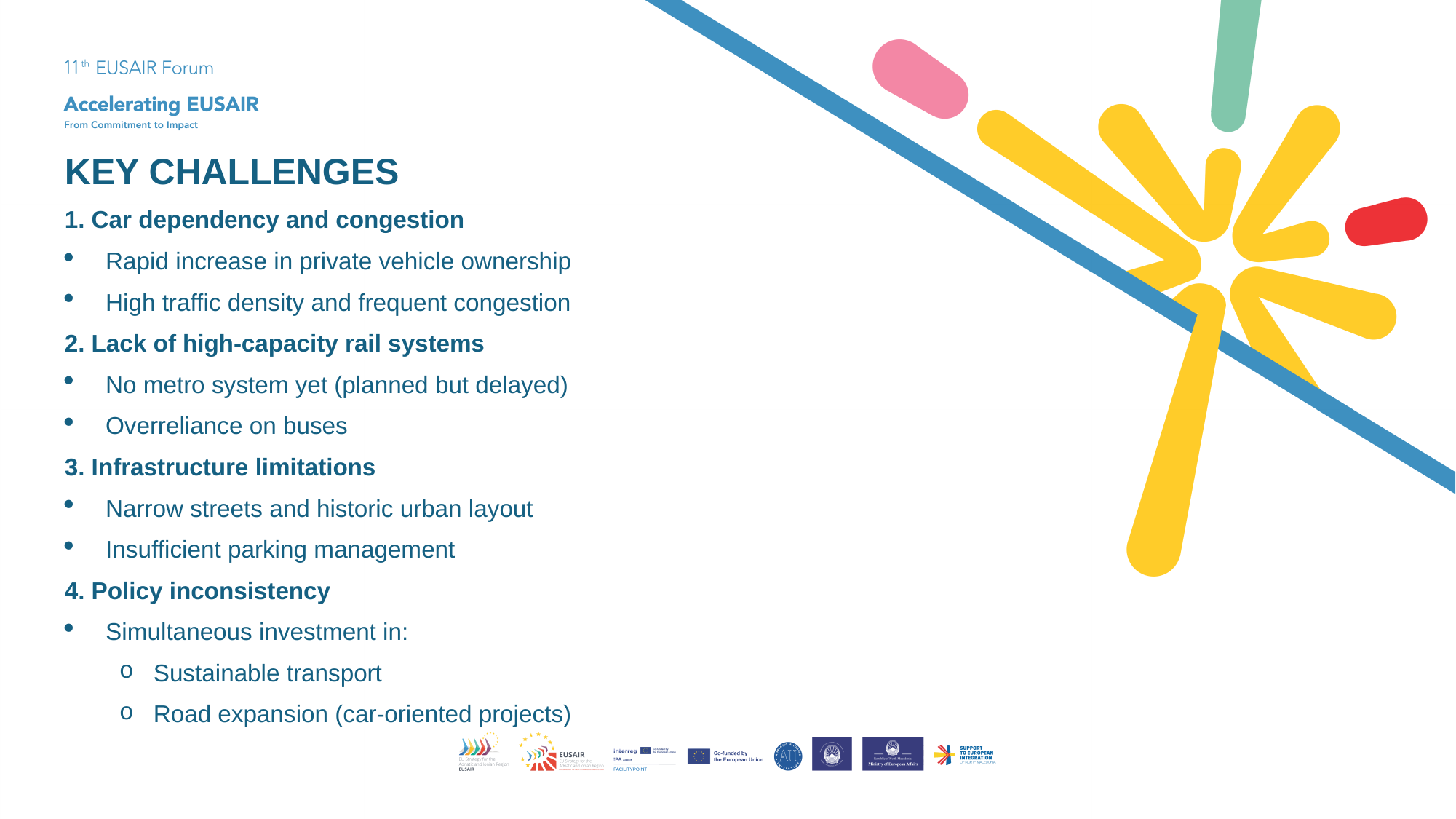

Key challenges
1. Car dependency and congestion
Rapid increase in private vehicle ownership
High traffic density and frequent congestion
2. Lack of high-capacity rail systems
No metro system yet (planned but delayed)
Overreliance on buses
3. Infrastructure limitations
Narrow streets and historic urban layout
Insufficient parking management
4. Policy inconsistency
Simultaneous investment in:
Sustainable transport
Road expansion (car-oriented projects)